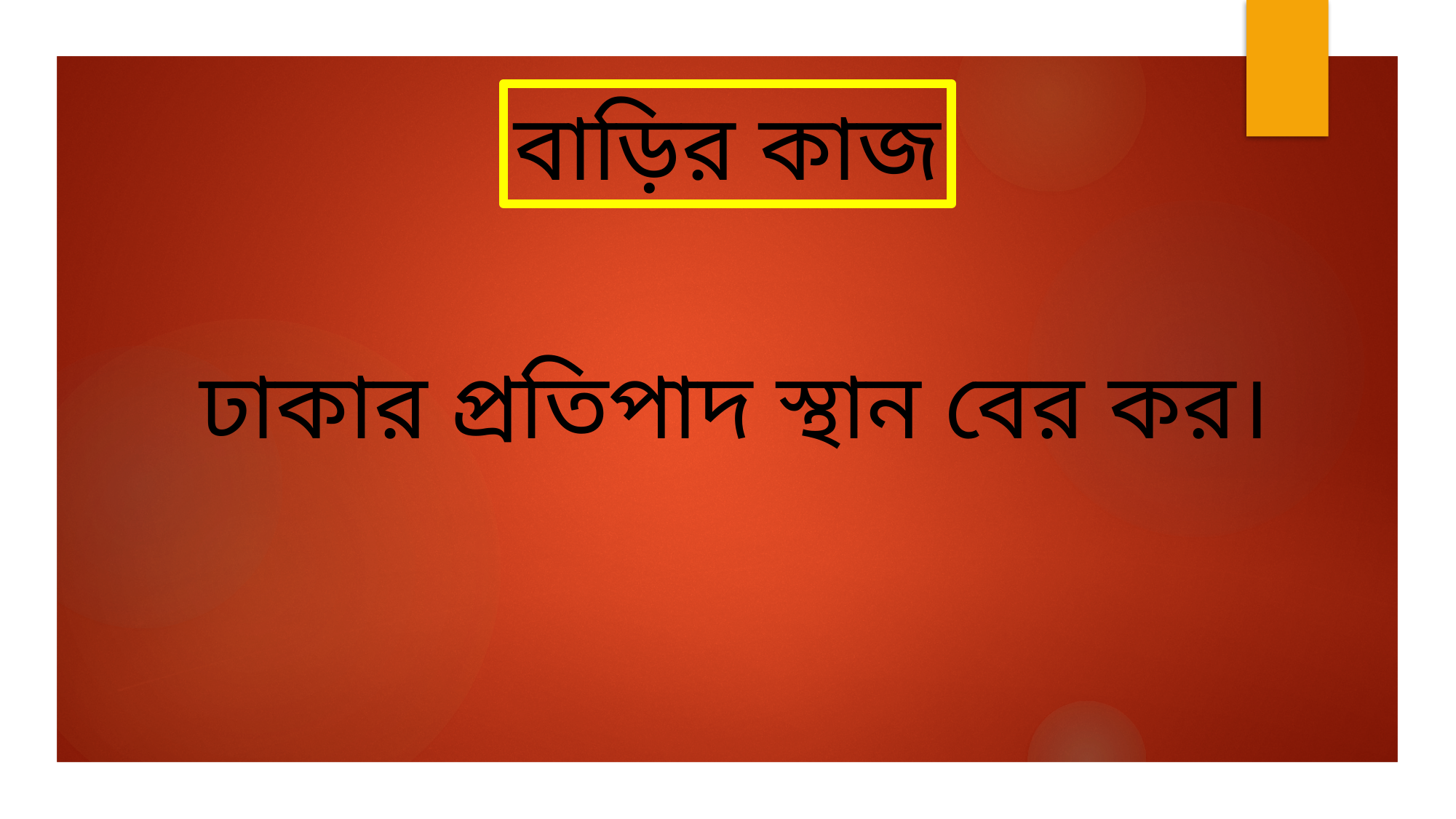

বাড়ির কাজ
ঢাকার প্রতিপাদ স্থান বের কর।